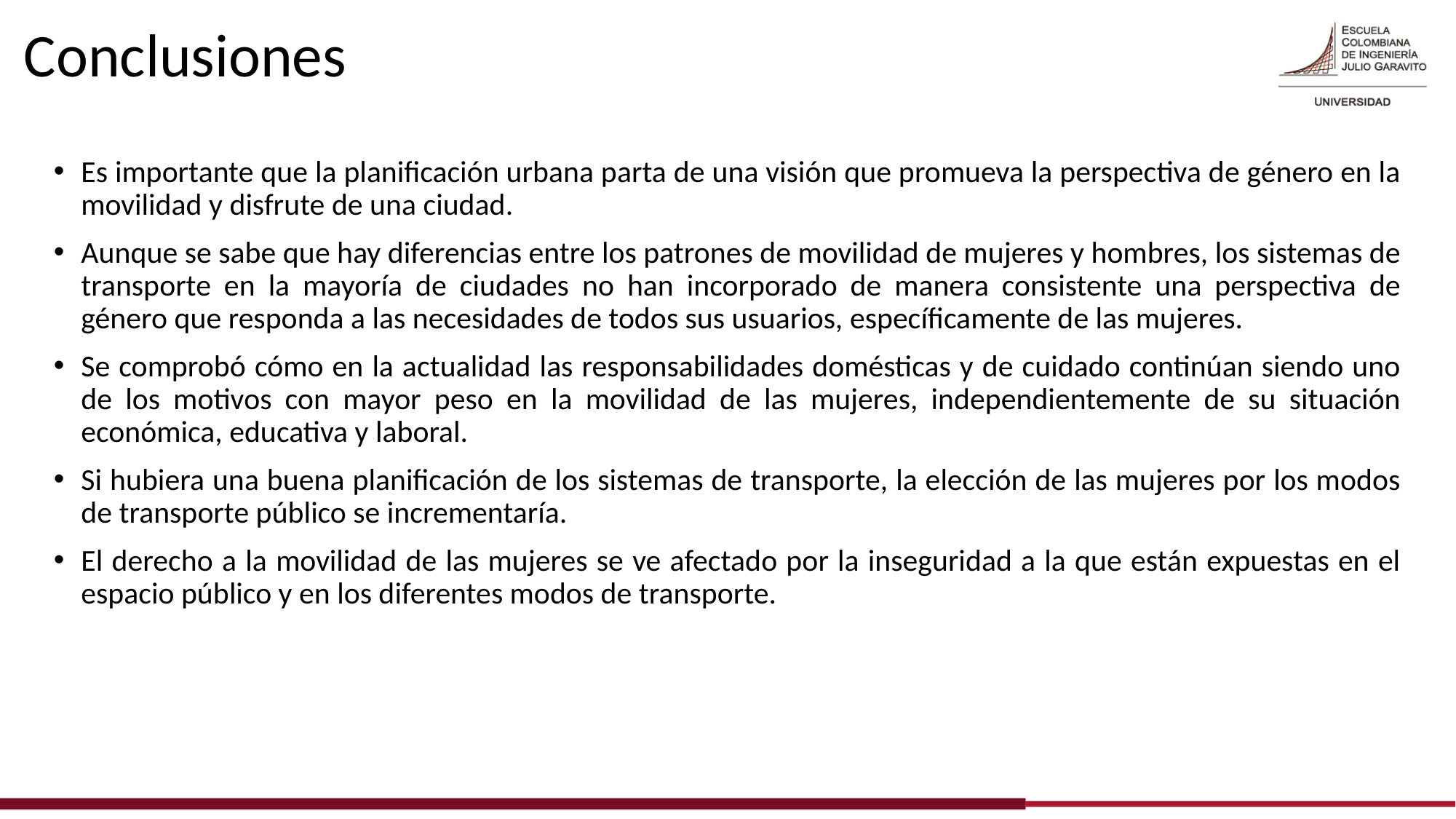

# Conclusiones
Es importante que la planificación urbana parta de una visión que promueva la perspectiva de género en la movilidad y disfrute de una ciudad.
Aunque se sabe que hay diferencias entre los patrones de movilidad de mujeres y hombres, los sistemas de transporte en la mayoría de ciudades no han incorporado de manera consistente una perspectiva de género que responda a las necesidades de todos sus usuarios, específicamente de las mujeres.
Se comprobó cómo en la actualidad las responsabilidades domésticas y de cuidado continúan siendo uno de los motivos con mayor peso en la movilidad de las mujeres, independientemente de su situación económica, educativa y laboral.
Si hubiera una buena planificación de los sistemas de transporte, la elección de las mujeres por los modos de transporte público se incrementaría.
El derecho a la movilidad de las mujeres se ve afectado por la inseguridad a la que están expuestas en el espacio público y en los diferentes modos de transporte.